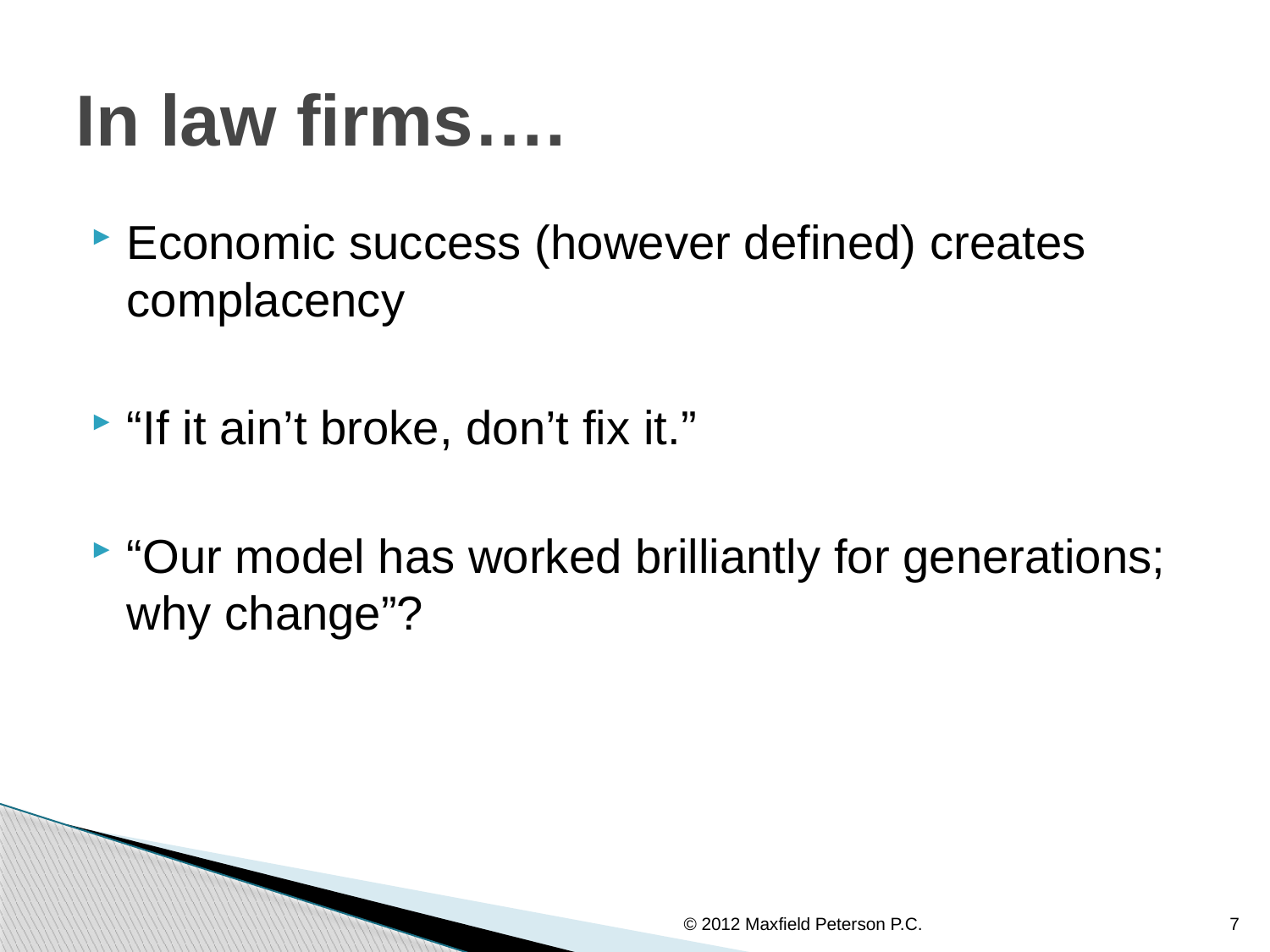

# In law firms….
Economic success (however defined) creates complacency

“If it ain’t broke, don’t fix it.”

“Our model has worked brilliantly for generations; why change”?
© 2012 Maxfield Peterson P.C.
7